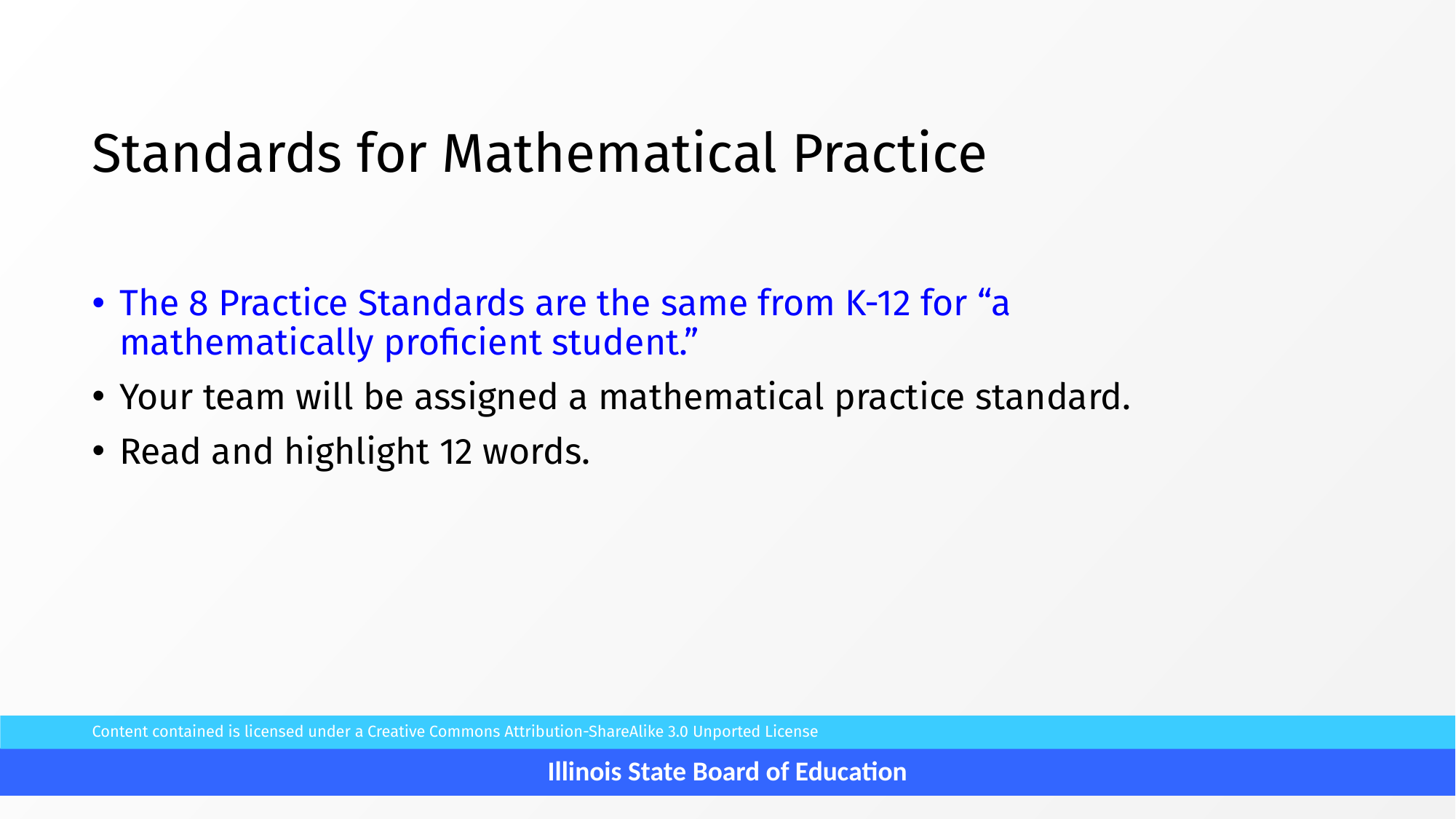

# Standards for Mathematical Practice
The 8 Practice Standards are the same from K-12 for “a mathematically proficient student.”
Your team will be assigned a mathematical practice standard.
Read and highlight 12 words.
Content contained is licensed under a Creative Commons Attribution-ShareAlike 3.0 Unported License